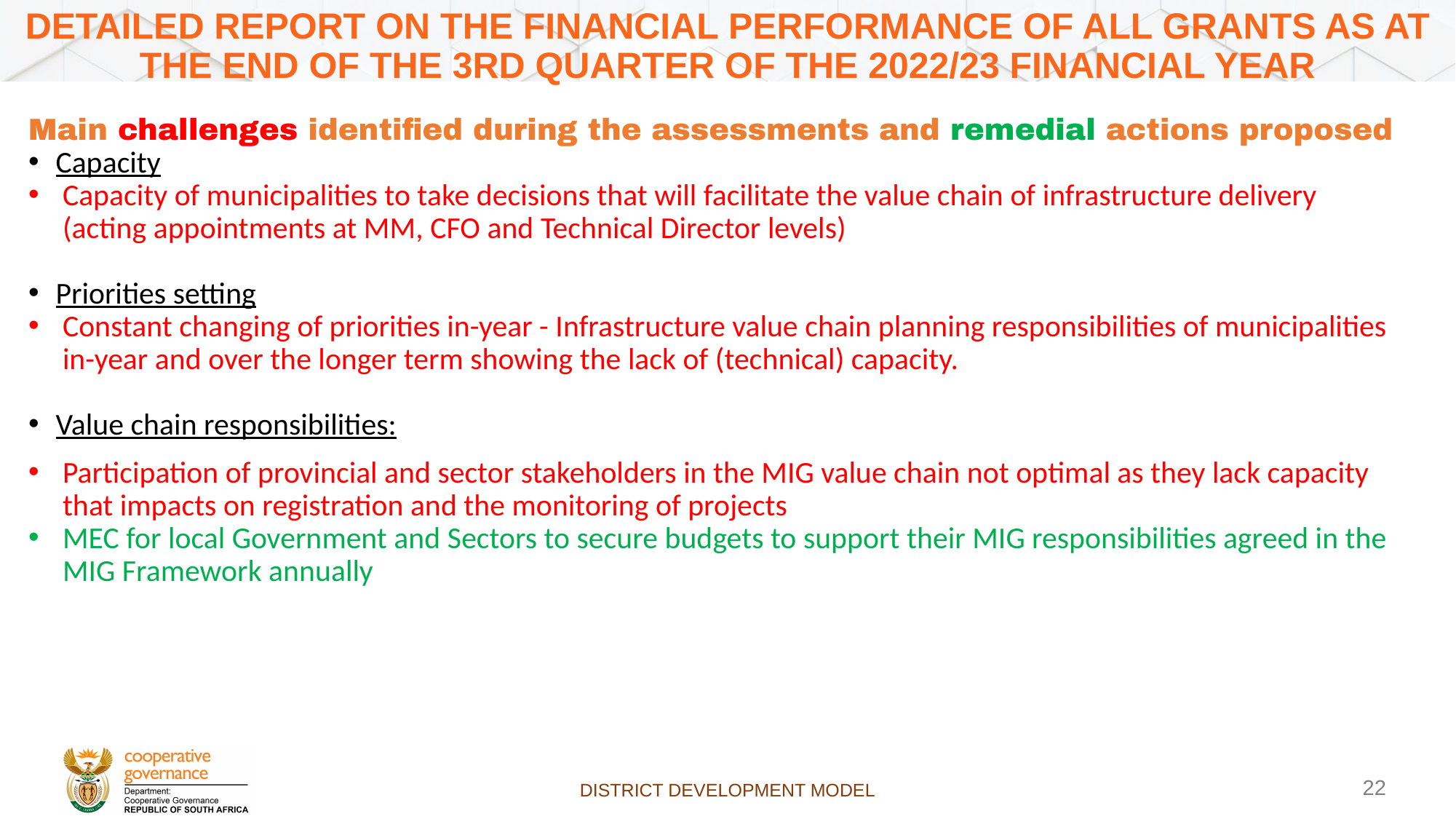

DETAILED REPORT ON THE FINANCIAL PERFORMANCE OF ALL GRANTS AS AT THE END OF THE 3RD QUARTER OF THE 2022/23 FINANCIAL YEAR
Main challenges identified during the assessments and remedial actions proposed
Capacity
Capacity of municipalities to take decisions that will facilitate the value chain of infrastructure delivery (acting appointments at MM, CFO and Technical Director levels)

Priorities setting
Constant changing of priorities in-year - Infrastructure value chain planning responsibilities of municipalities in-year and over the longer term showing the lack of (technical) capacity.

Value chain responsibilities:
Participation of provincial and sector stakeholders in the MIG value chain not optimal as they lack capacity that impacts on registration and the monitoring of projects
MEC for local Government and Sectors to secure budgets to support their MIG responsibilities agreed in the MIG Framework annually